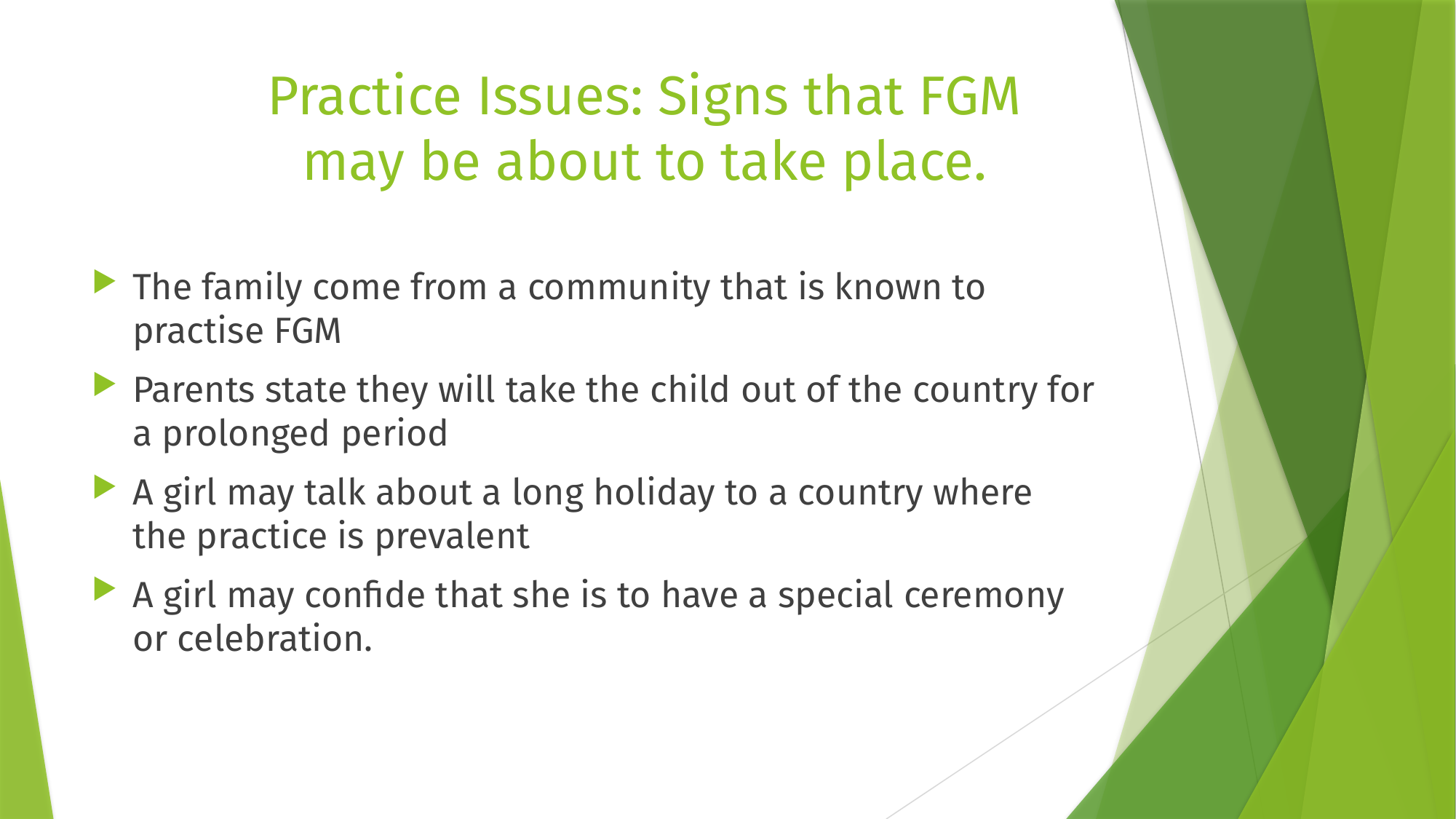

# Practice Issues: Signs that FGM may be about to take place.
The family come from a community that is known to practise FGM
Parents state they will take the child out of the country for a prolonged period
A girl may talk about a long holiday to a country where the practice is prevalent
A girl may confide that she is to have a special ceremony or celebration.